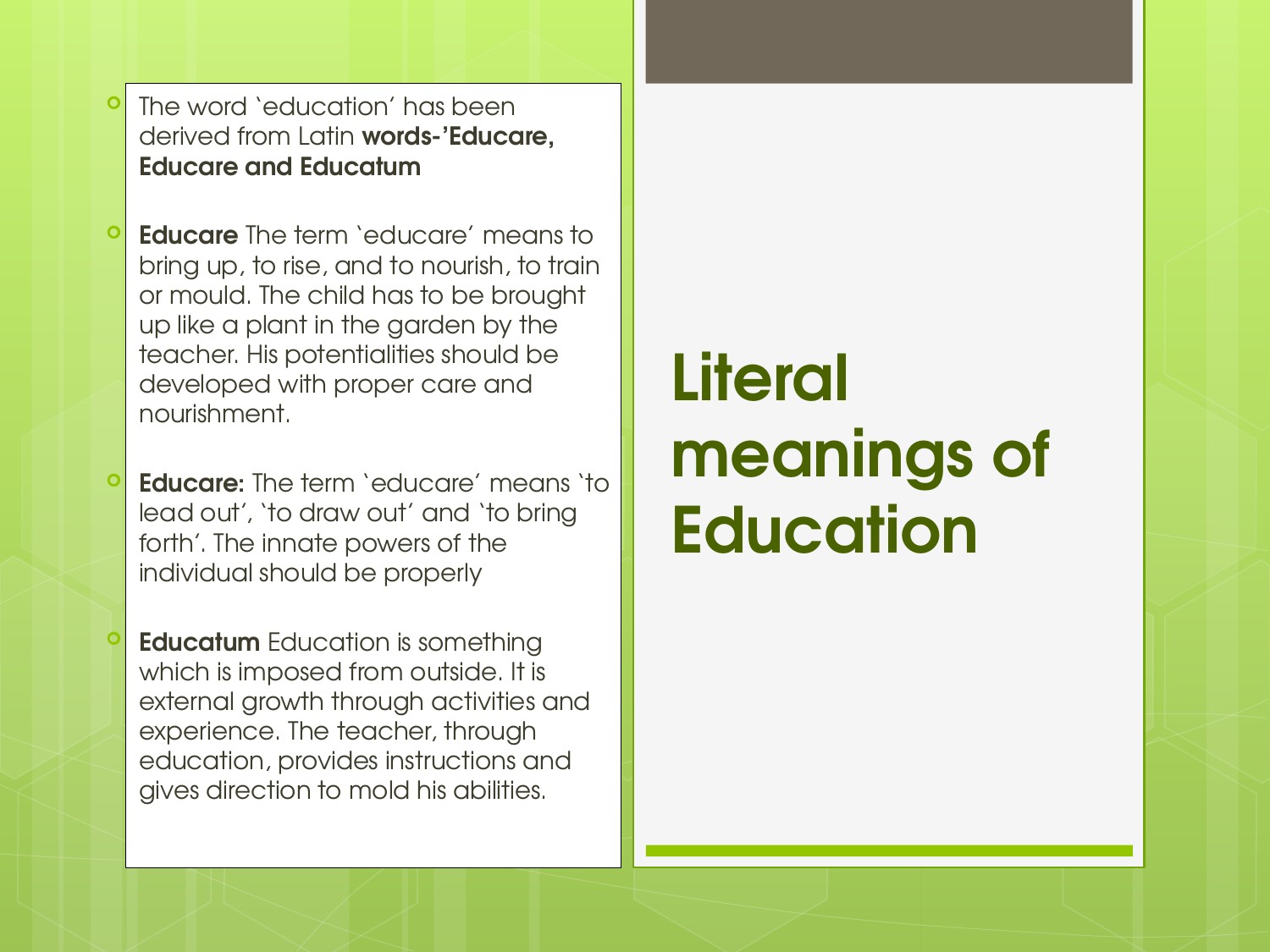

The word ‘education’ has been derived from Latin words-’Educare, Educare and Educatum

Educare The term ‘educare’ means to bring up, to rise, and to nourish, to train or mould. The child has to be brought up like a plant in the garden by the teacher. His potentialities should be developed with proper care and nourishment.

Educare: The term ‘educare’ means ‘to lead out’, ‘to draw out’ and ‘to bring forth’. The innate powers of the individual should be properly

Educatum Education is something which is imposed from outside. It is external growth through activities and experience. The teacher, through education, provides instructions and gives direction to mold his abilities.

# Literal meanings of Education